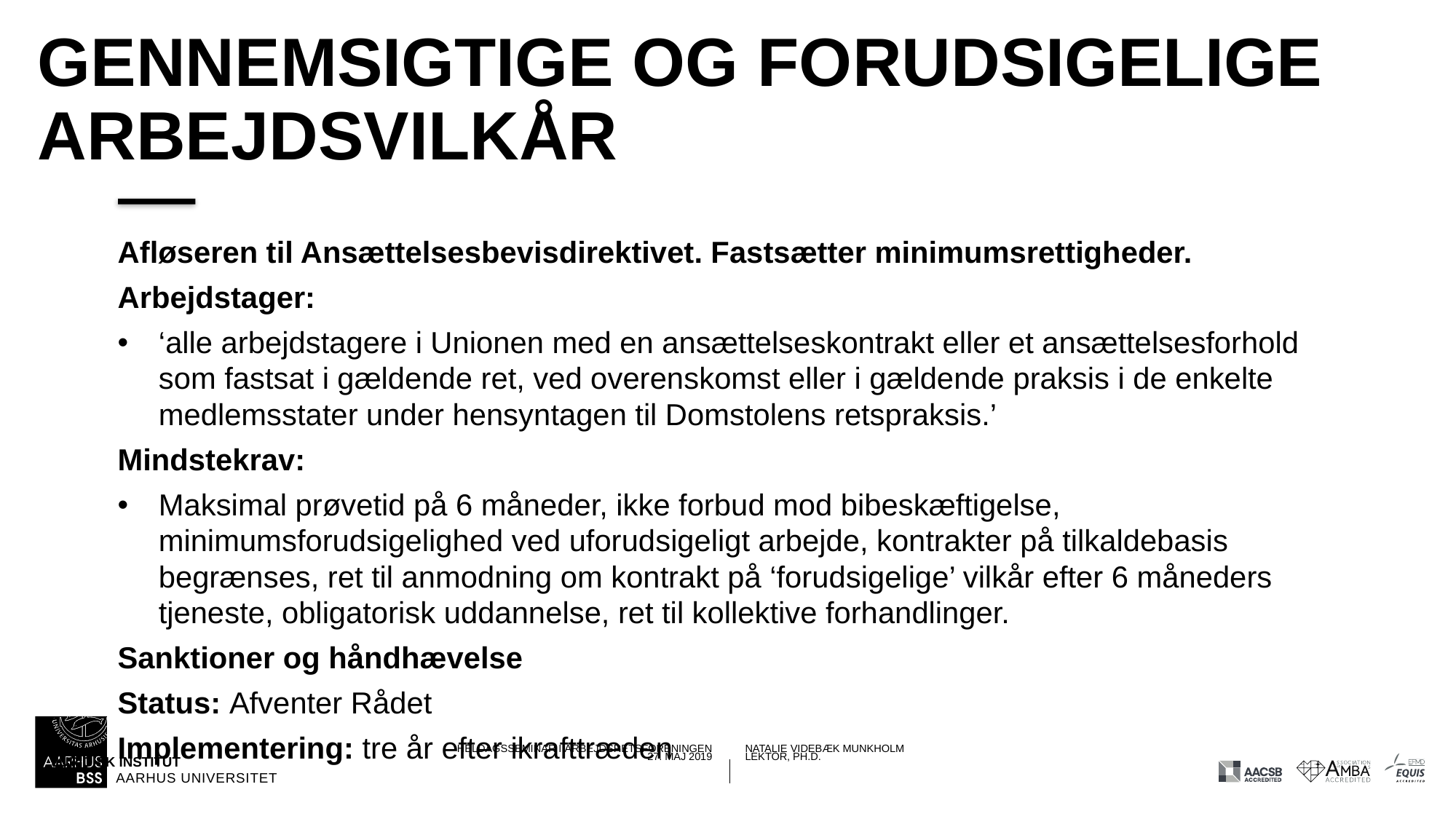

# Gennemsigtige og forudsigelige arbejdsvilkår
Afløseren til Ansættelsesbevisdirektivet. Fastsætter minimumsrettigheder.
Arbejdstager:
‘alle arbejdstagere i Unionen med en ansættelseskontrakt eller et ansættelsesforhold som fastsat i gældende ret, ved overenskomst eller i gældende praksis i de enkelte medlemsstater under hensyntagen til Domstolens retspraksis.’
Mindstekrav:
Maksimal prøvetid på 6 måneder, ikke forbud mod bibeskæftigelse, minimumsforudsigelighed ved uforudsigeligt arbejde, kontrakter på tilkaldebasis begrænses, ret til anmodning om kontrakt på ‘forudsigelige’ vilkår efter 6 måneders tjeneste, obligatorisk uddannelse, ret til kollektive forhandlinger.
Sanktioner og håndhævelse
Status: Afventer Rådet
Implementering: tre år efter ikrafttræden